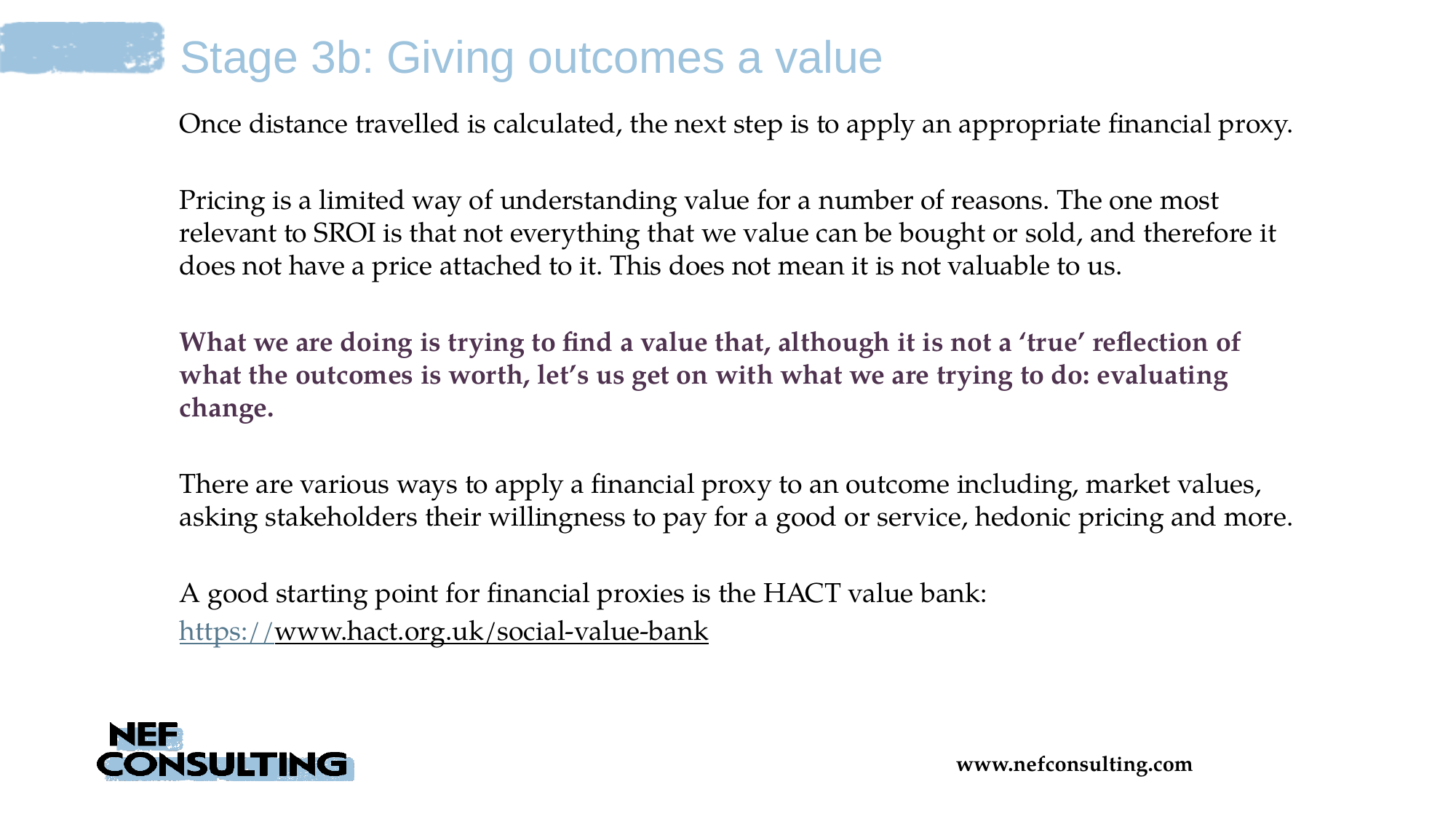

Stage 3b: Giving outcomes a value
Once distance travelled is calculated, the next step is to apply an appropriate financial proxy.

Pricing is a limited way of understanding value for a number of reasons. The one most relevant to SROI is that not everything that we value can be bought or sold, and therefore it does not have a price attached to it. This does not mean it is not valuable to us.

What we are doing is trying to find a value that, although it is not a ‘true’ reflection of what the outcomes is worth, let’s us get on with what we are trying to do: evaluating change.

There are various ways to apply a financial proxy to an outcome including, market values, asking stakeholders their willingness to pay for a good or service, hedonic pricing and more.

A good starting point for financial proxies is the HACT value bank:
https://www.hact.org.uk/social-value-bank